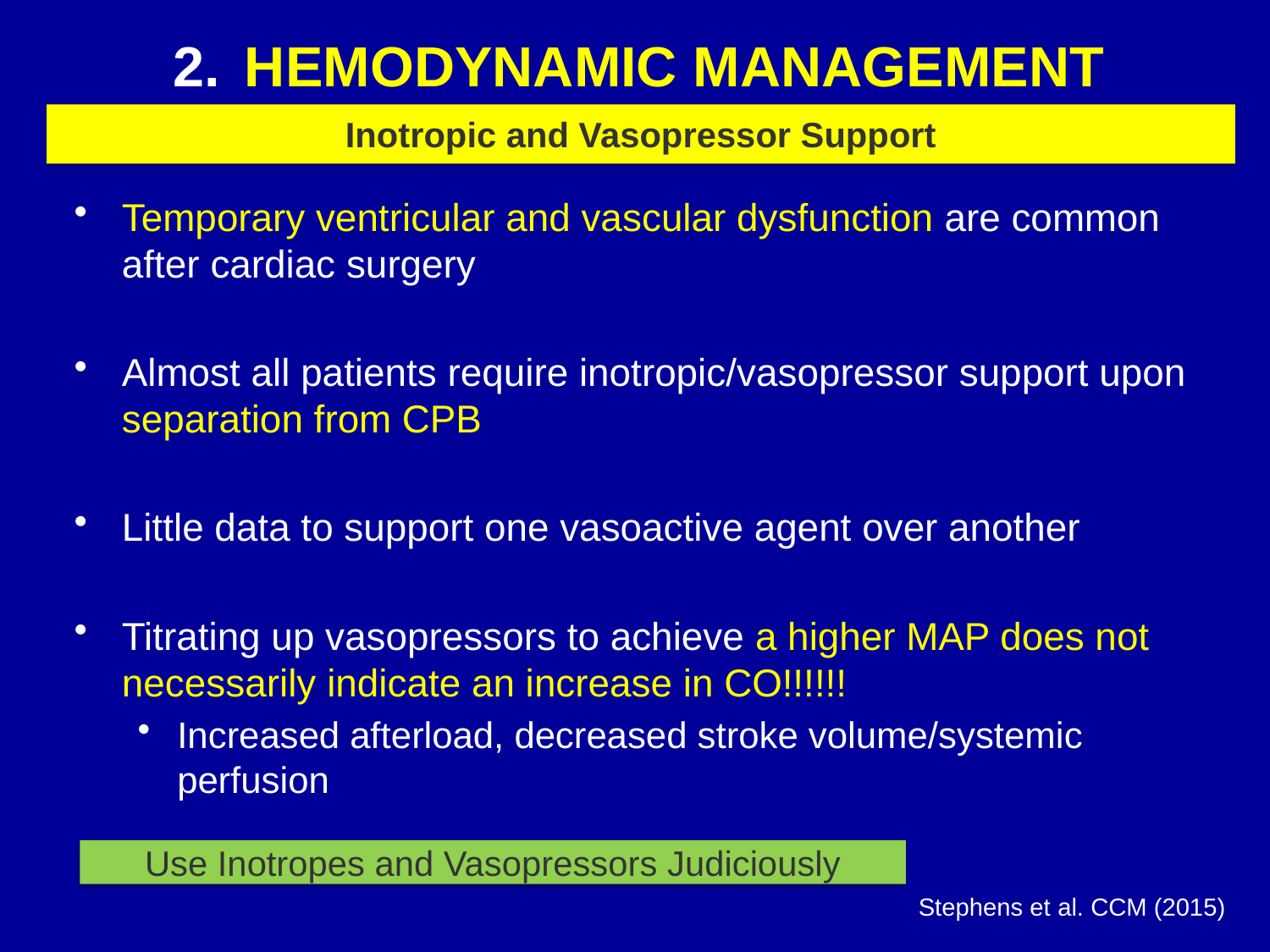

# HEMODYNAMIC MANAGEMENT
Inotropic and Vasopressor Support
Temporary ventricular and vascular dysfunction are common after cardiac surgery

Almost all patients require inotropic/vasopressor support upon separation from CPB

Little data to support one vasoactive agent over another

Titrating up vasopressors to achieve a higher MAP does not necessarily indicate an increase in CO!!!!!!
Increased afterload, decreased stroke volume/systemic perfusion

Use Inotropes and Vasopressors Judiciously
Stephens et al. CCM (2015)